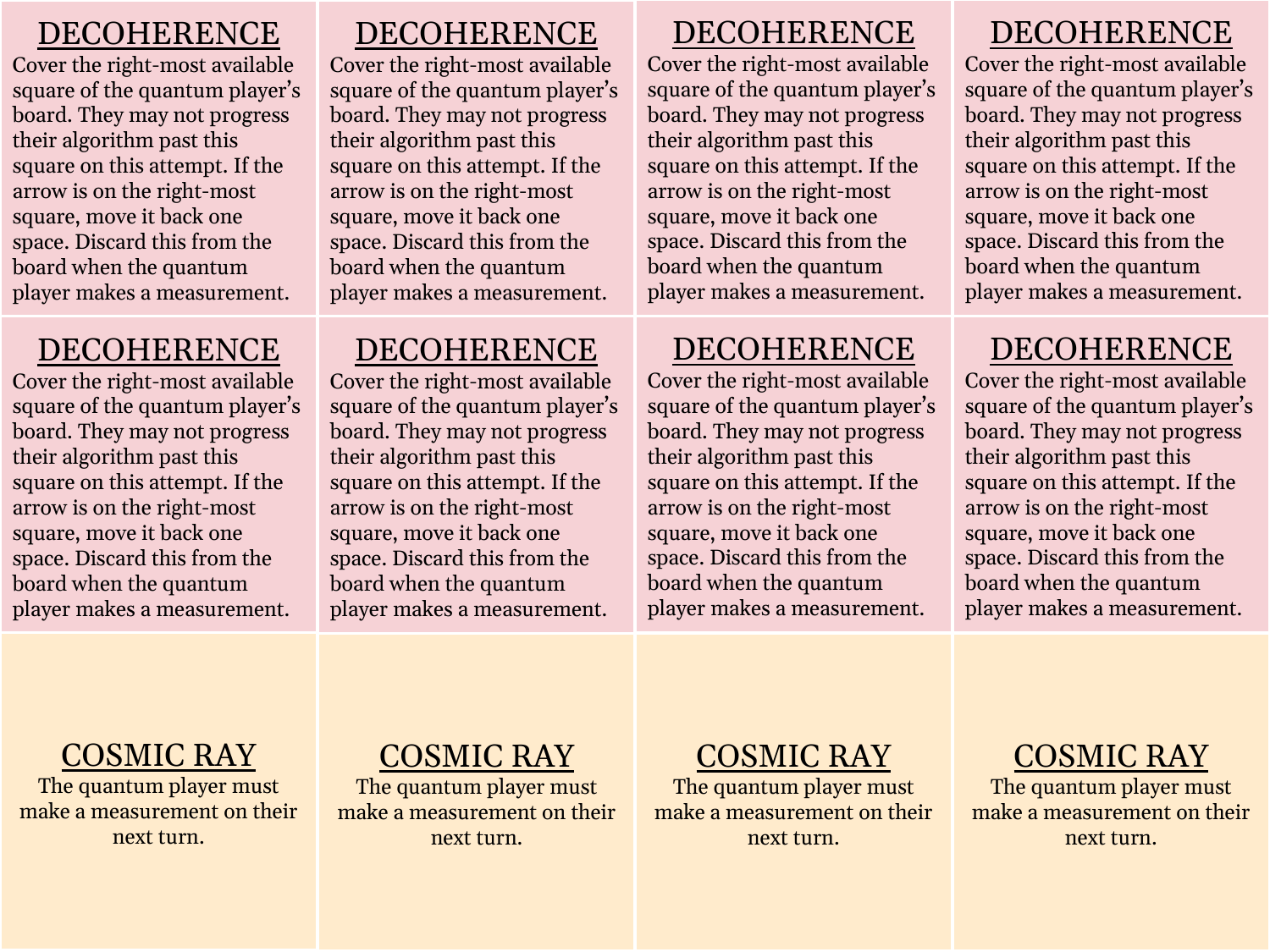

DECOHERENCE
Cover the right-most available square of the quantum player’s board. They may not progress their algorithm past this square on this attempt. If the arrow is on the right-most square, move it back one space. Discard this from the board when the quantum player makes a measurement.
DECOHERENCE
Cover the right-most available square of the quantum player’s board. They may not progress their algorithm past this square on this attempt. If the arrow is on the right-most square, move it back one space. Discard this from the board when the quantum player makes a measurement.
DECOHERENCE
Cover the right-most available square of the quantum player’s board. They may not progress their algorithm past this square on this attempt. If the arrow is on the right-most square, move it back one space. Discard this from the board when the quantum player makes a measurement.
DECOHERENCE
Cover the right-most available square of the quantum player’s board. They may not progress their algorithm past this square on this attempt. If the arrow is on the right-most square, move it back one space. Discard this from the board when the quantum player makes a measurement.
DECOHERENCE
Cover the right-most available square of the quantum player’s board. They may not progress their algorithm past this square on this attempt. If the arrow is on the right-most square, move it back one space. Discard this from the board when the quantum player makes a measurement.
DECOHERENCE
Cover the right-most available square of the quantum player’s board. They may not progress their algorithm past this square on this attempt. If the arrow is on the right-most square, move it back one space. Discard this from the board when the quantum player makes a measurement.
DECOHERENCE
Cover the right-most available square of the quantum player’s board. They may not progress their algorithm past this square on this attempt. If the arrow is on the right-most square, move it back one space. Discard this from the board when the quantum player makes a measurement.
DECOHERENCE
Cover the right-most available square of the quantum player’s board. They may not progress their algorithm past this square on this attempt. If the arrow is on the right-most square, move it back one space. Discard this from the board when the quantum player makes a measurement.
COSMIC RAY
The quantum player must make a measurement on their next turn.
COSMIC RAY
The quantum player must make a measurement on their next turn.
COSMIC RAY
The quantum player must make a measurement on their next turn.
COSMIC RAY
The quantum player must make a measurement on their next turn.